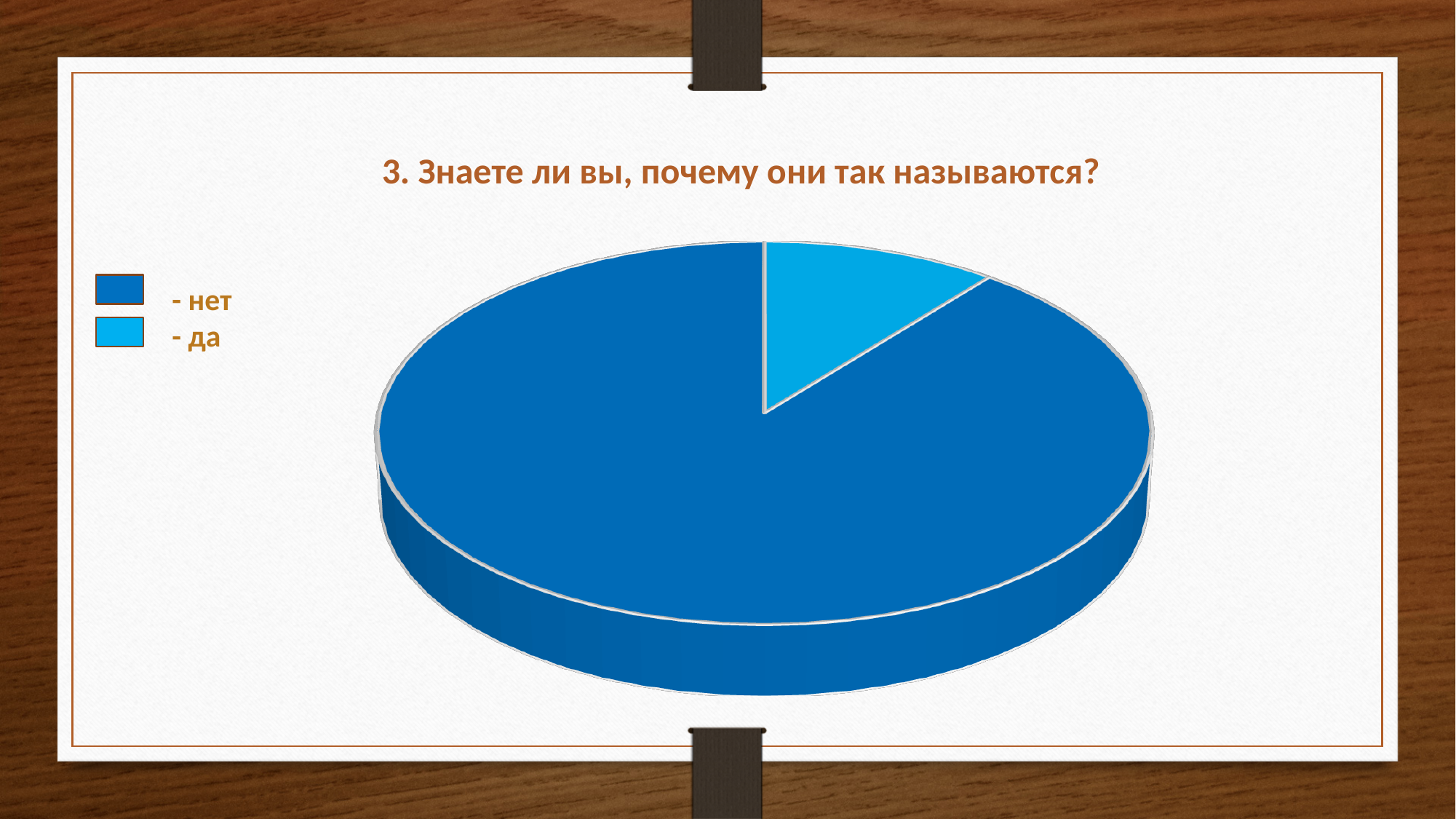

3. Знаете ли вы, почему они так называются?

[unsupported chart]

- нет
- да